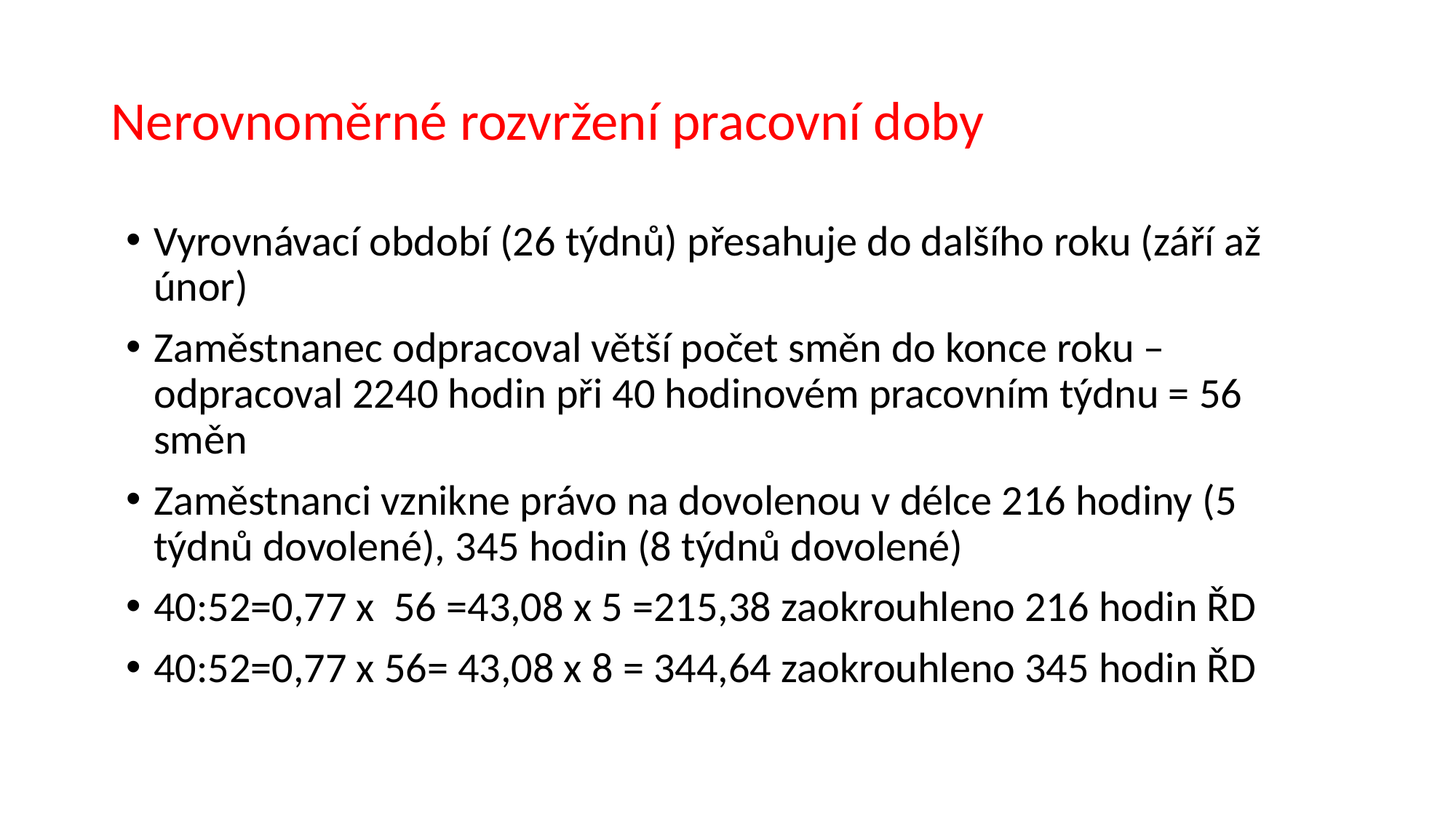

# Nerovnoměrné rozvržení pracovní doby
Vyrovnávací období (26 týdnů) přesahuje do dalšího roku (září až únor)
Zaměstnanec odpracoval větší počet směn do konce roku – odpracoval 2240 hodin při 40 hodinovém pracovním týdnu = 56 směn
Zaměstnanci vznikne právo na dovolenou v délce 216 hodiny (5 týdnů dovolené), 345 hodin (8 týdnů dovolené)
40:52=0,77 x  56 =43,08 x 5 =215,38 zaokrouhleno 216 hodin ŘD
40:52=0,77 x 56= 43,08 x 8 = 344,64 zaokrouhleno 345 hodin ŘD